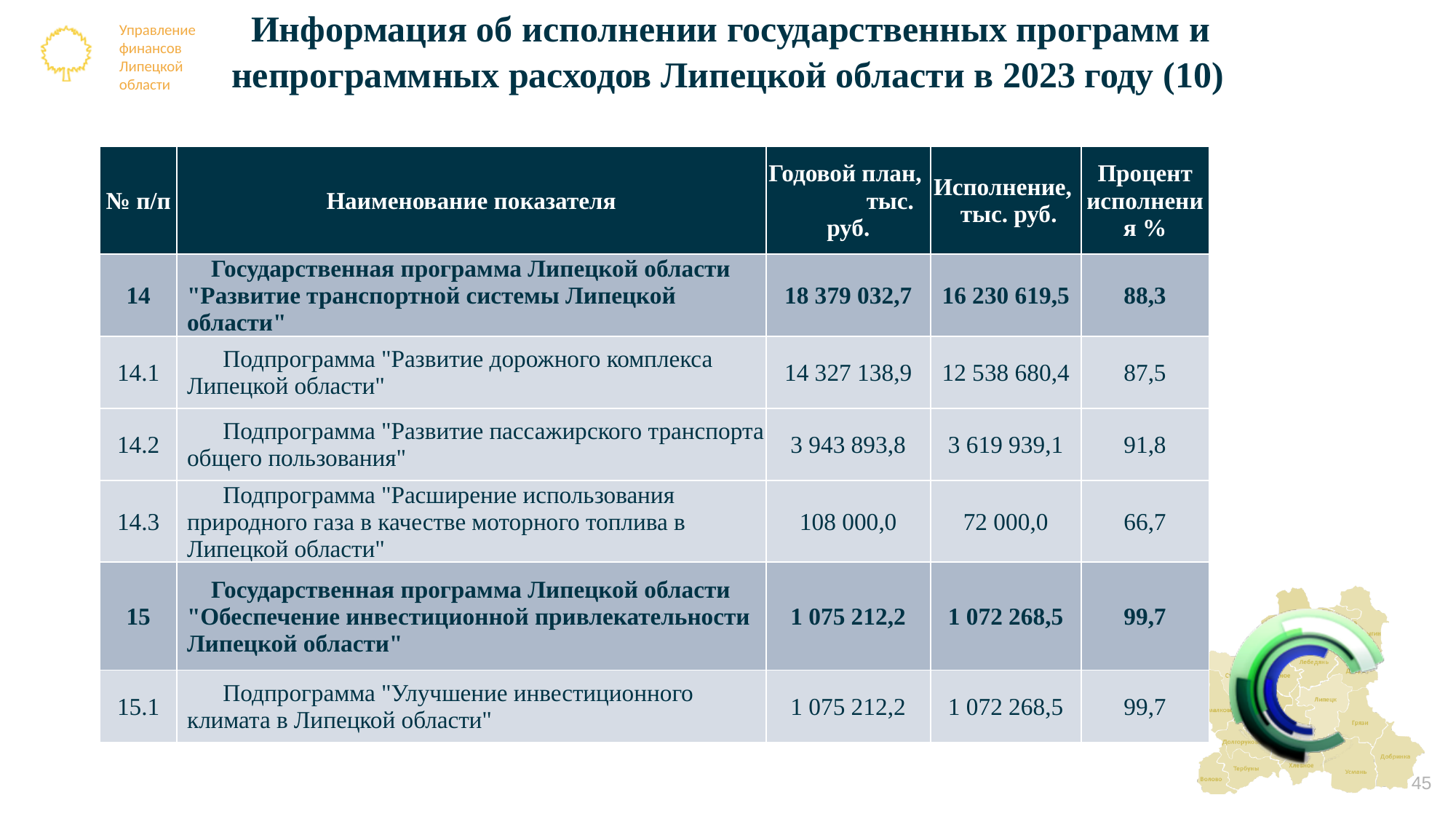

# Информация об исполнении государственных программ и непрограммных расходов Липецкой области в 2023 году (10)
| № п/п | Наименование показателя | Годовой план, тыс. руб. | Исполнение, тыс. руб. | Процент исполнения % |
| --- | --- | --- | --- | --- |
| 14 | Государственная программа Липецкой области "Развитие транспортной системы Липецкой области" | 18 379 032,7 | 16 230 619,5 | 88,3 |
| 14.1 | Подпрограмма "Развитие дорожного комплекса Липецкой области" | 14 327 138,9 | 12 538 680,4 | 87,5 |
| 14.2 | Подпрограмма "Развитие пассажирского транспорта общего пользования" | 3 943 893,8 | 3 619 939,1 | 91,8 |
| 14.3 | Подпрограмма "Расширение использования природного газа в качестве моторного топлива в Липецкой области" | 108 000,0 | 72 000,0 | 66,7 |
| 15 | Государственная программа Липецкой области "Обеспечение инвестиционной привлекательности Липецкой области" | 1 075 212,2 | 1 072 268,5 | 99,7 |
| 15.1 | Подпрограмма "Улучшение инвестиционного климата в Липецкой области" | 1 075 212,2 | 1 072 268,5 | 99,7 |
45